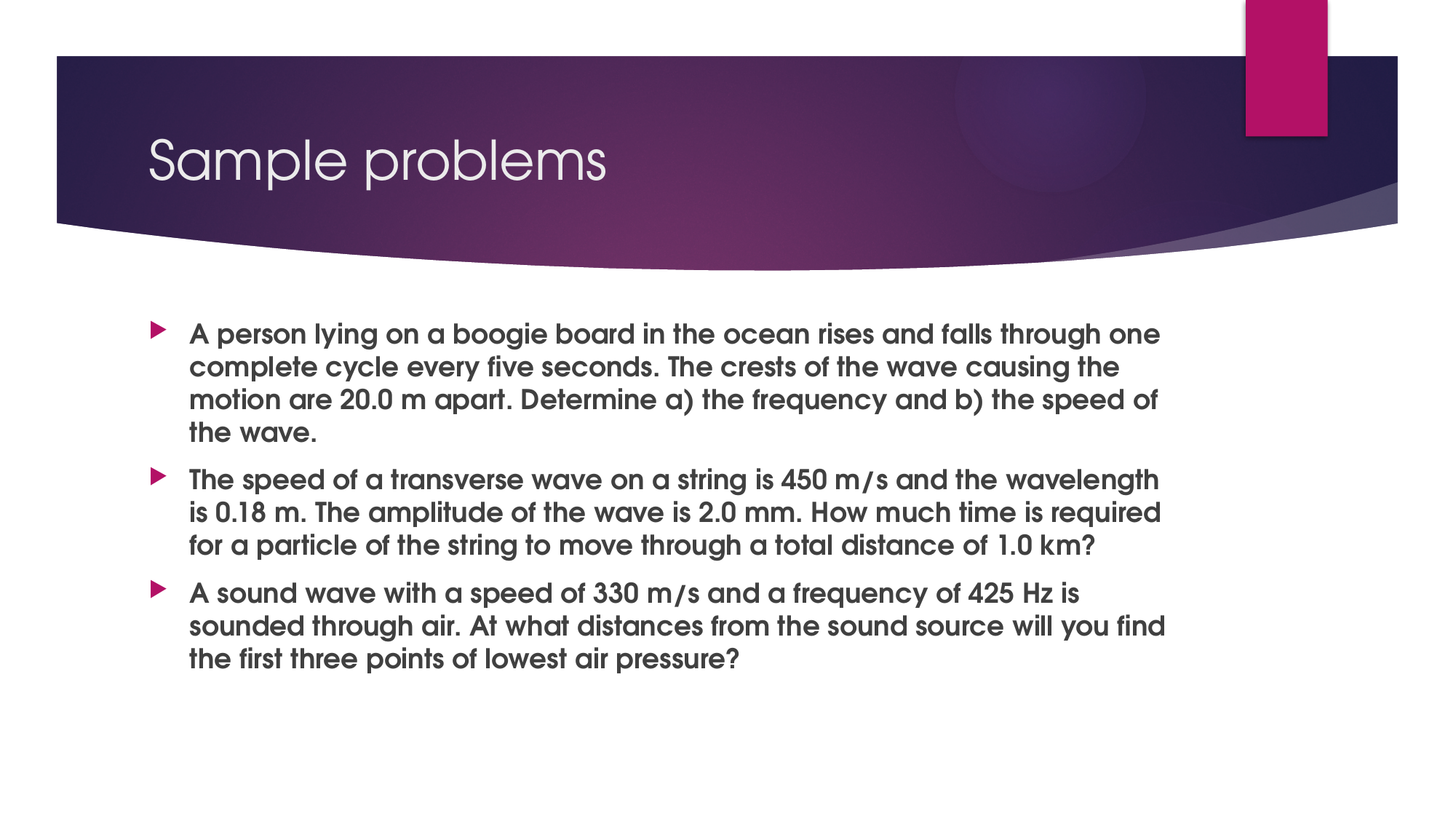

# Sample problems
A person lying on a boogie board in the ocean rises and falls through one complete cycle every five seconds. The crests of the wave causing the motion are 20.0 m apart. Determine a) the frequency and b) the speed of the wave.
The speed of a transverse wave on a string is 450 m/s and the wavelength is 0.18 m. The amplitude of the wave is 2.0 mm. How much time is required for a particle of the string to move through a total distance of 1.0 km?
A sound wave with a speed of 330 m/s and a frequency of 425 Hz is sounded through air. At what distances from the sound source will you find the first three points of lowest air pressure?